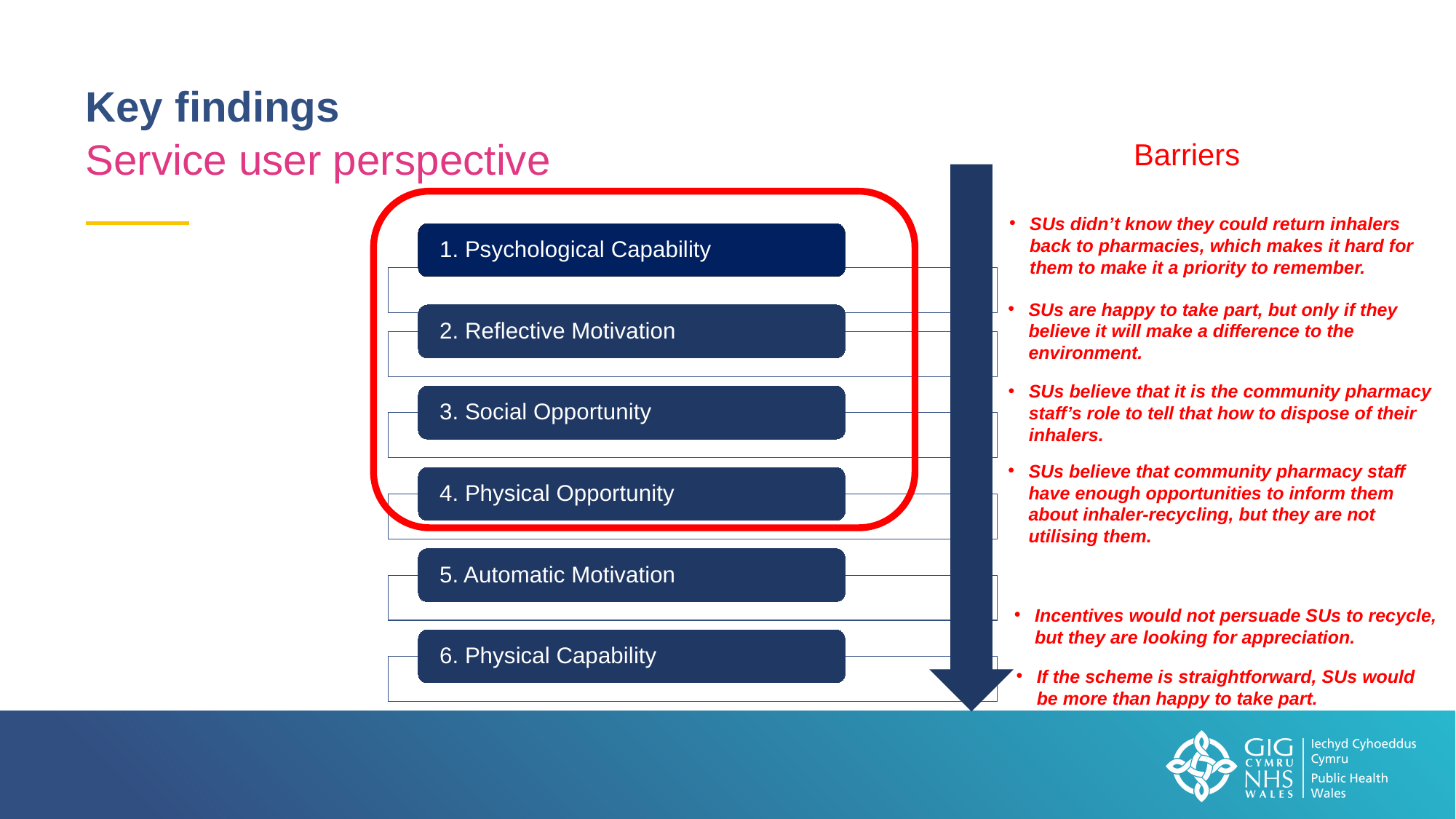

Key findings
Barriers
Service user perspective

SUs didn’t know they could return inhalers back to pharmacies, which makes it hard for them to make it a priority to remember.
1. Psychological Capability
2. Reflective Motivation
3. Social Opportunity
4. Physical Opportunity
5. Automatic Motivation
6. Physical Capability
SUs are happy to take part, but only if they believe it will make a difference to the environment.

SUs believe that it is the community pharmacy staff’s role to tell that how to dispose of their inhalers.
SUs believe that community pharmacy staff have enough opportunities to inform them about inhaler-recycling, but they are not utilising them.
Incentives would not persuade SUs to recycle, but they are looking for appreciation.
If the scheme is straightforward, SUs would be more than happy to take part.